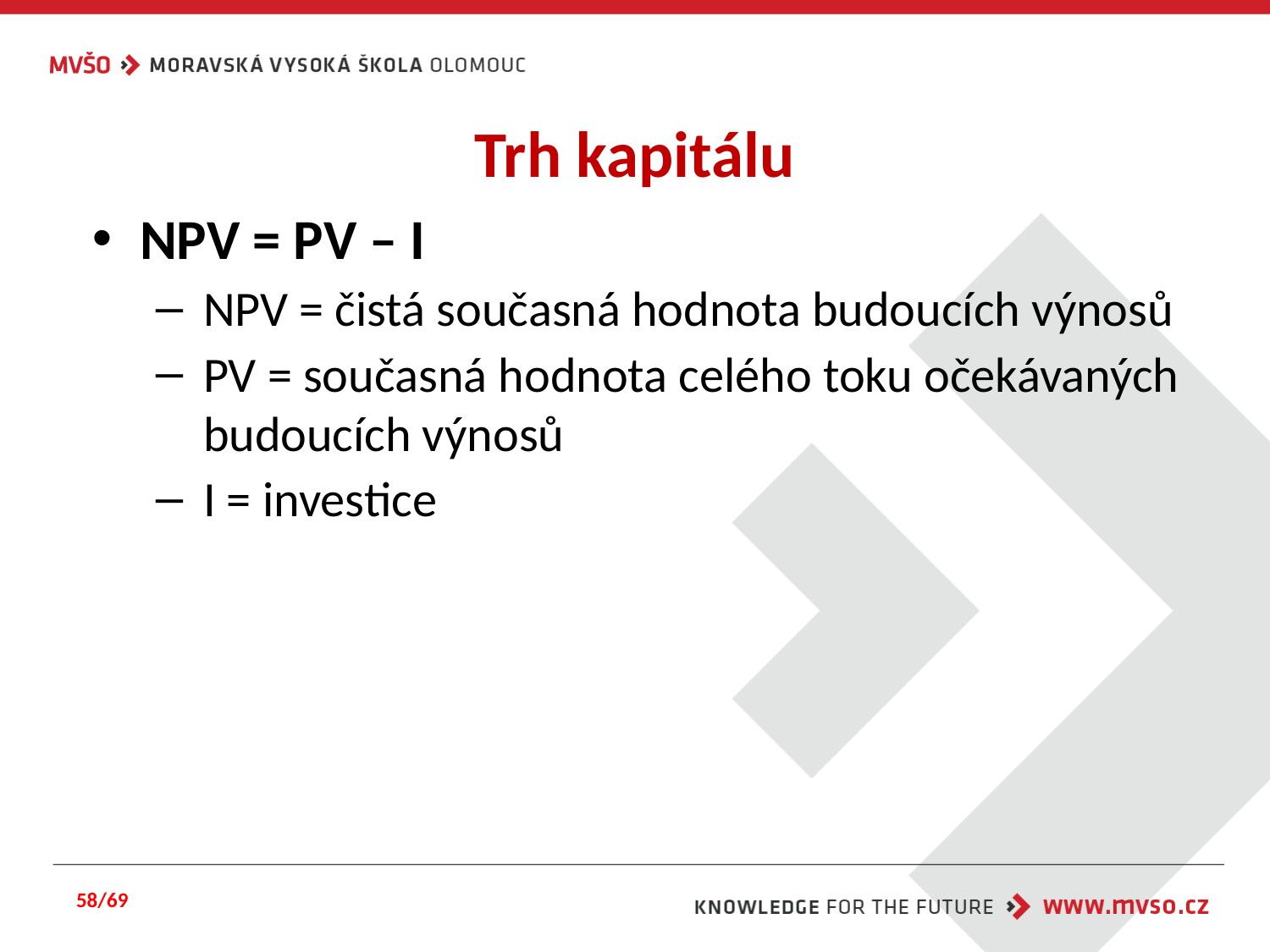

# Trh kapitálu
NPV = PV – I
NPV = čistá současná hodnota budoucích výnosů
PV = současná hodnota celého toku očekávaných budoucích výnosů
I = investice

58/69